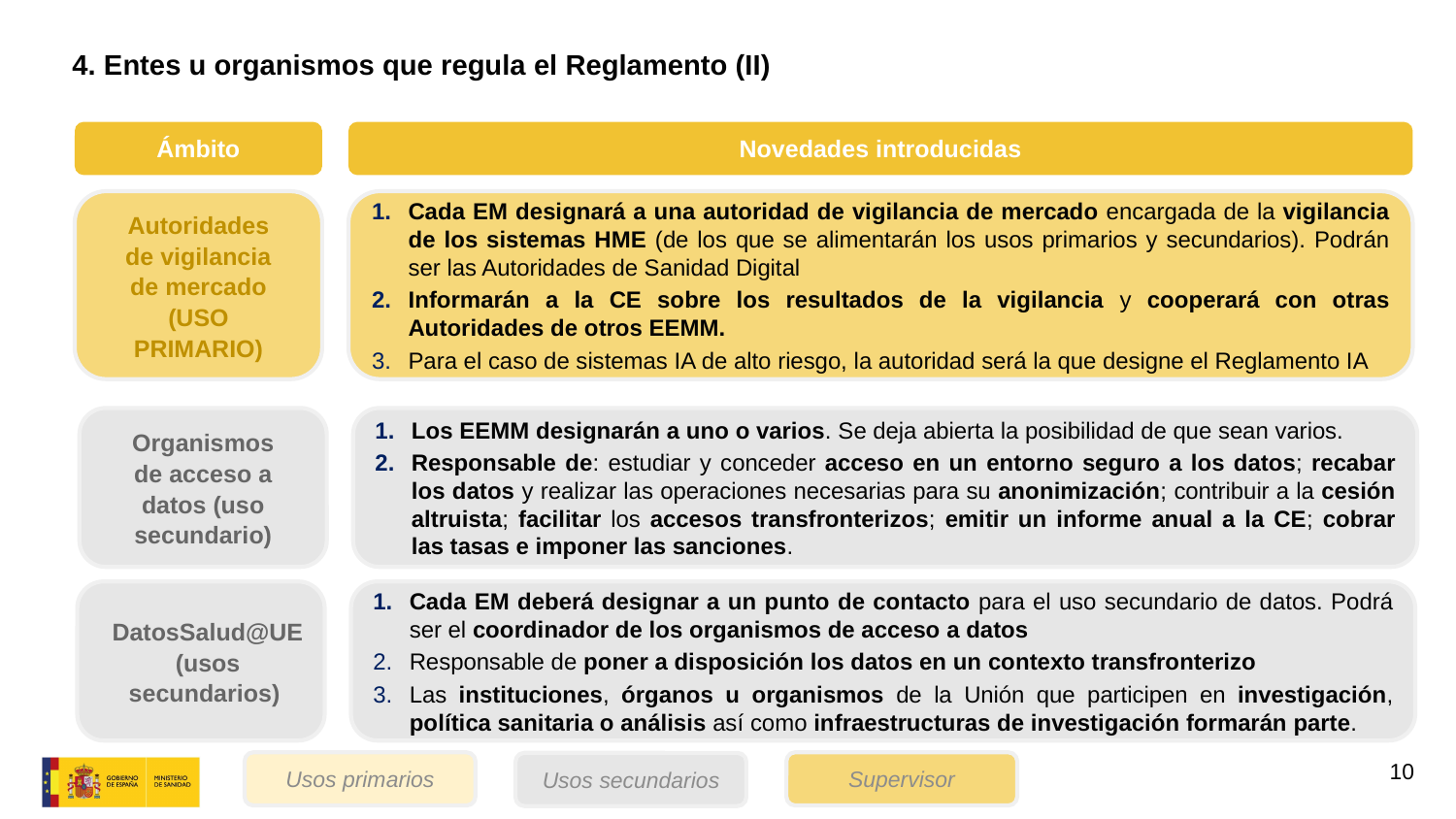

4. Entes u organismos que regula el Reglamento (II)
Ámbito
Novedades introducidas

Cada EM designará a una autoridad de vigilancia de mercado encargada de la vigilancia de los sistemas HME (de los que se alimentarán los usos primarios y secundarios). Podrán ser las Autoridades de Sanidad Digital
Informarán a la CE sobre los resultados de la vigilancia y cooperará con otras Autoridades de otros EEMM.
Para el caso de sistemas IA de alto riesgo, la autoridad será la que designe el Reglamento IA
Autoridades de vigilancia de mercado (USO PRIMARIO)
Los EEMM designarán a uno o varios. Se deja abierta la posibilidad de que sean varios.
Responsable de: estudiar y conceder acceso en un entorno seguro a los datos; recabar los datos y realizar las operaciones necesarias para su anonimización; contribuir a la cesión altruista; facilitar los accesos transfronterizos; emitir un informe anual a la CE; cobrar las tasas e imponer las sanciones.

Organismos de acceso a datos (uso secundario)

Cada EM deberá designar a un punto de contacto para el uso secundario de datos. Podrá ser el coordinador de los organismos de acceso a datos
Responsable de poner a disposición los datos en un contexto transfronterizo
Las instituciones, órganos u organismos de la Unión que participen en investigación, política sanitaria o análisis así como infraestructuras de investigación formarán parte.
DatosSalud@UE
(usos secundarios)
10
Usos primarios
Supervisor
Usos secundarios